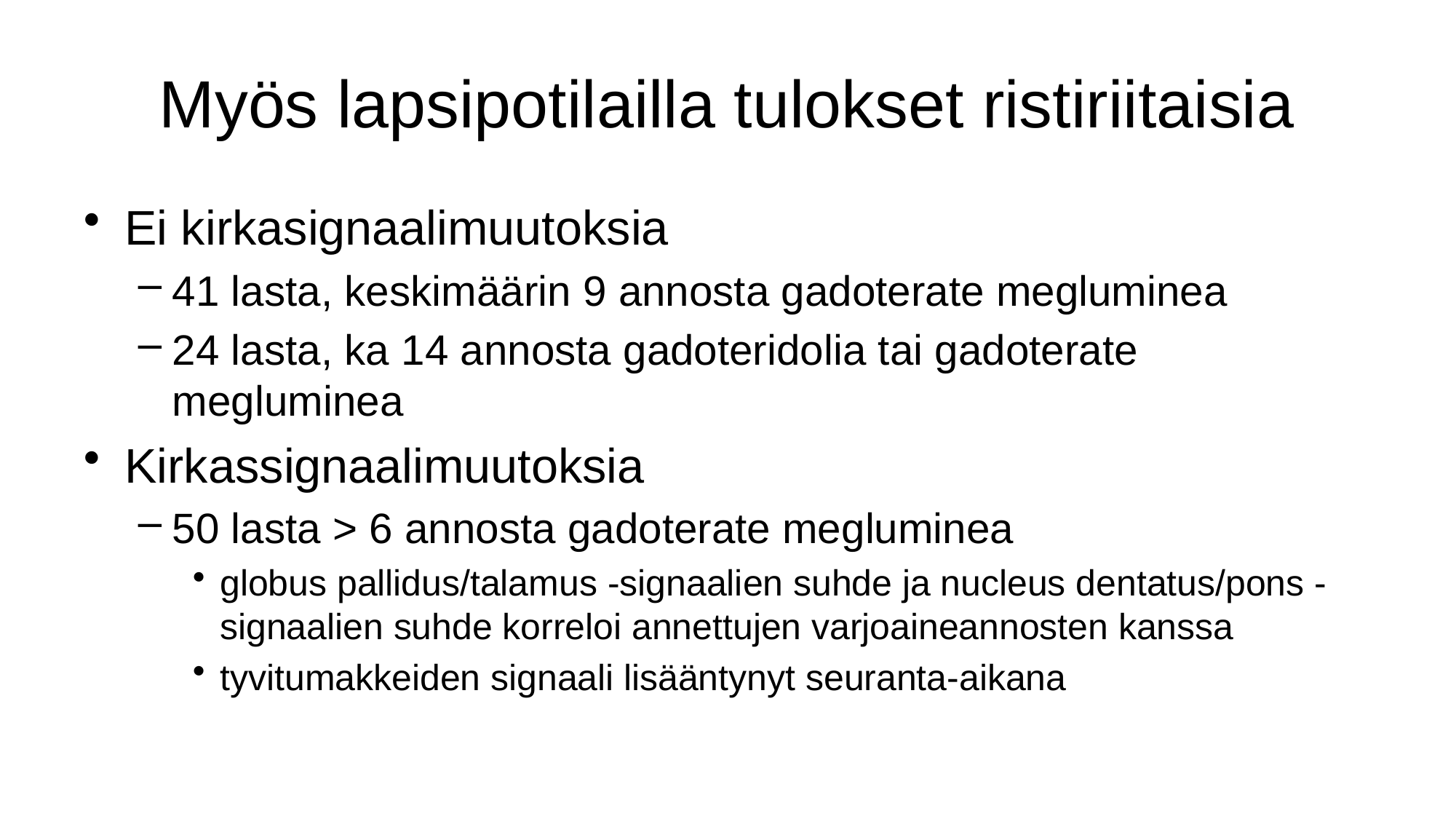

# Myös lapsipotilailla tulokset ristiriitaisia
Ei kirkasignaalimuutoksia
41 lasta, keskimäärin 9 annosta gadoterate megluminea
24 lasta, ka 14 annosta gadoteridolia tai gadoterate megluminea
Kirkassignaalimuutoksia
50 lasta > 6 annosta gadoterate megluminea
globus pallidus/talamus -signaalien suhde ja nucleus dentatus/pons -signaalien suhde korreloi annettujen varjoaineannosten kanssa
tyvitumakkeiden signaali lisääntynyt seuranta-aikana